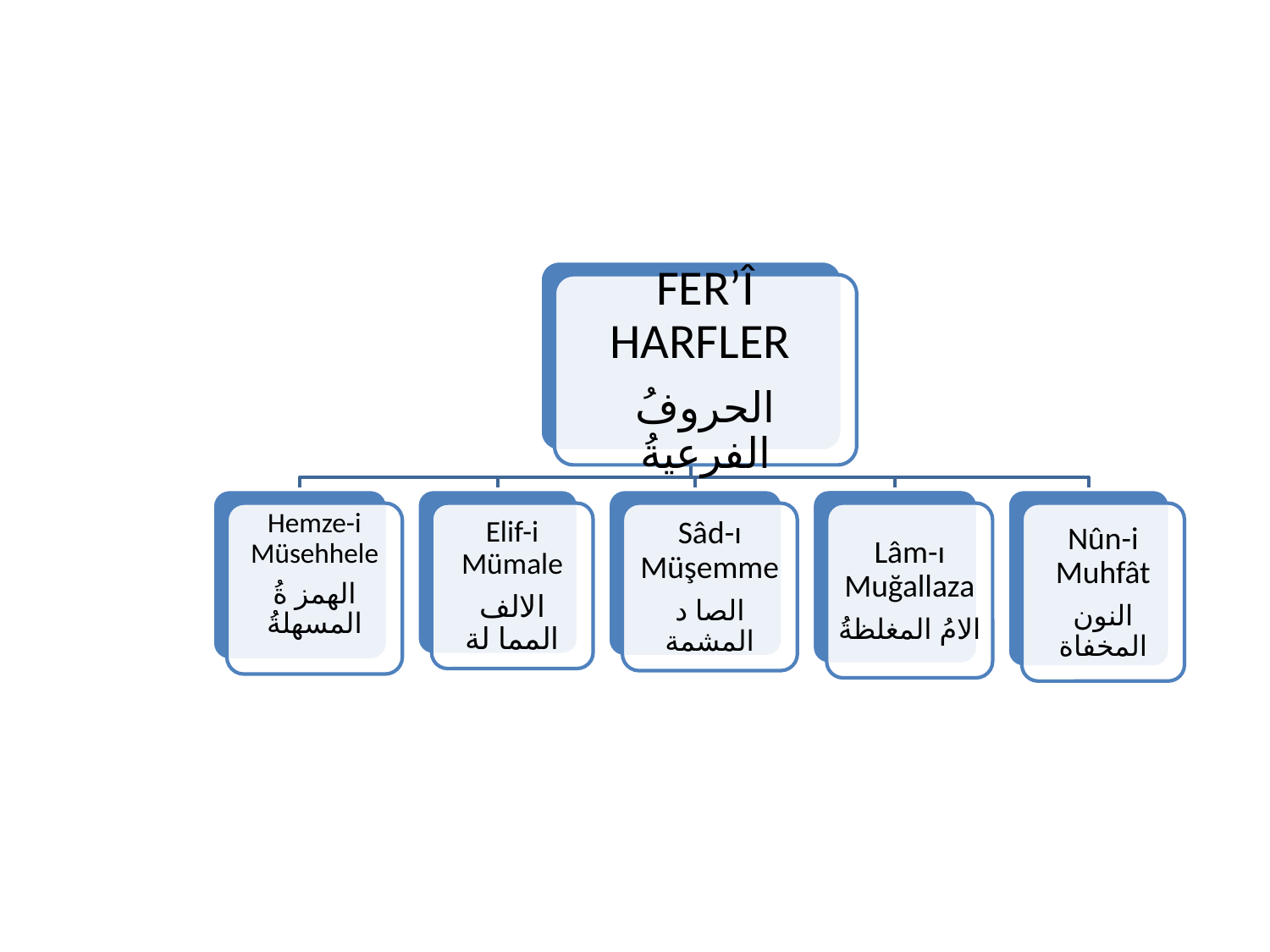

FER’Î HARFLER
الحروفُ الفرعيةُ
Hemze-i Müsehhele
الهمز ةُ المسهلةُ

Elif-i Mümale
الالف المما لة
Sâd-ı Müşemme
الصا د المشمة
Lâm-ı Muğallaza
الامُ المغلظةُ
Nûn-i Muhfât
النون المخفاة